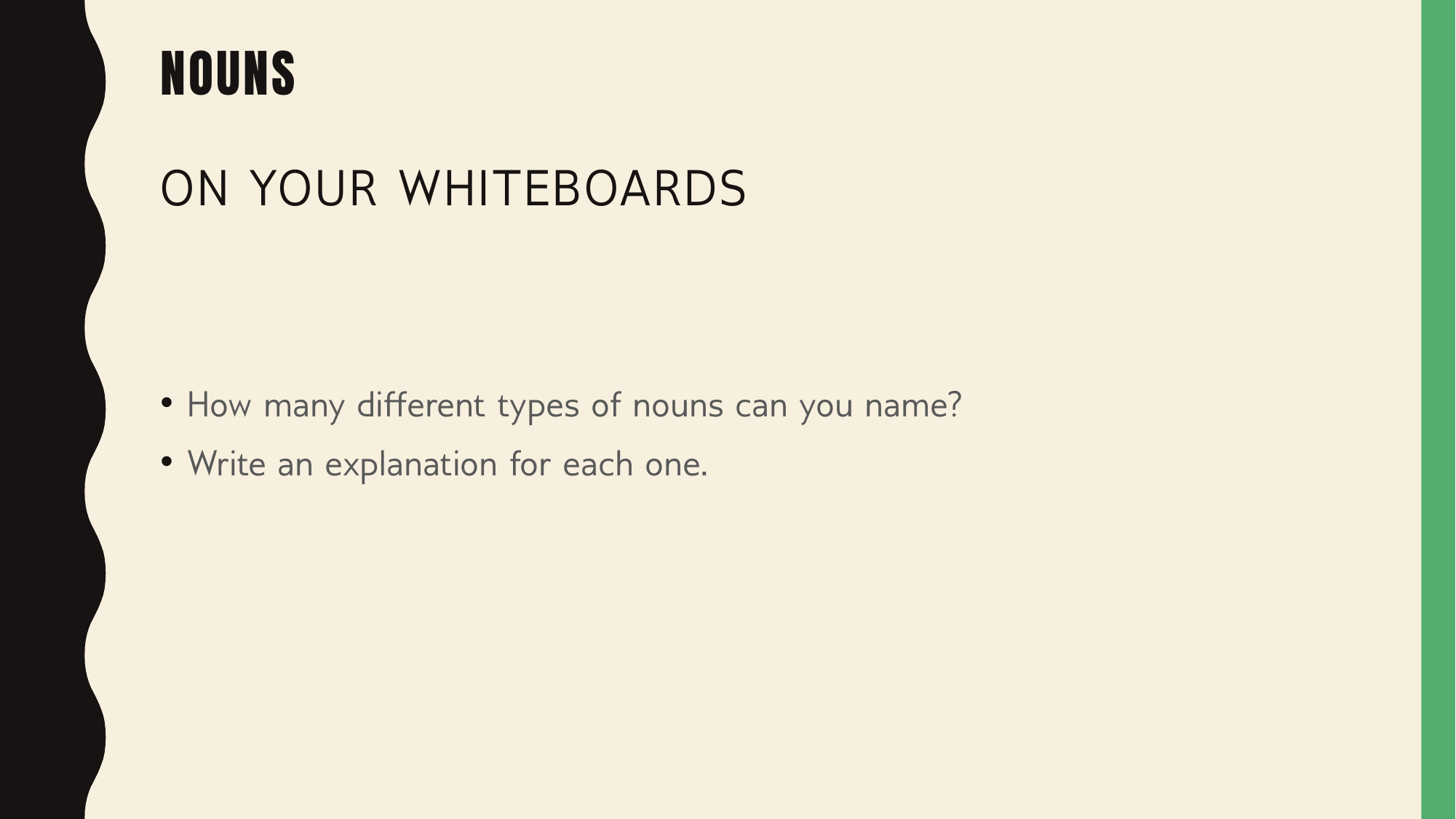

# Nouns On your whiteboards

How many different types of nouns can you name?
Write an explanation for each one.